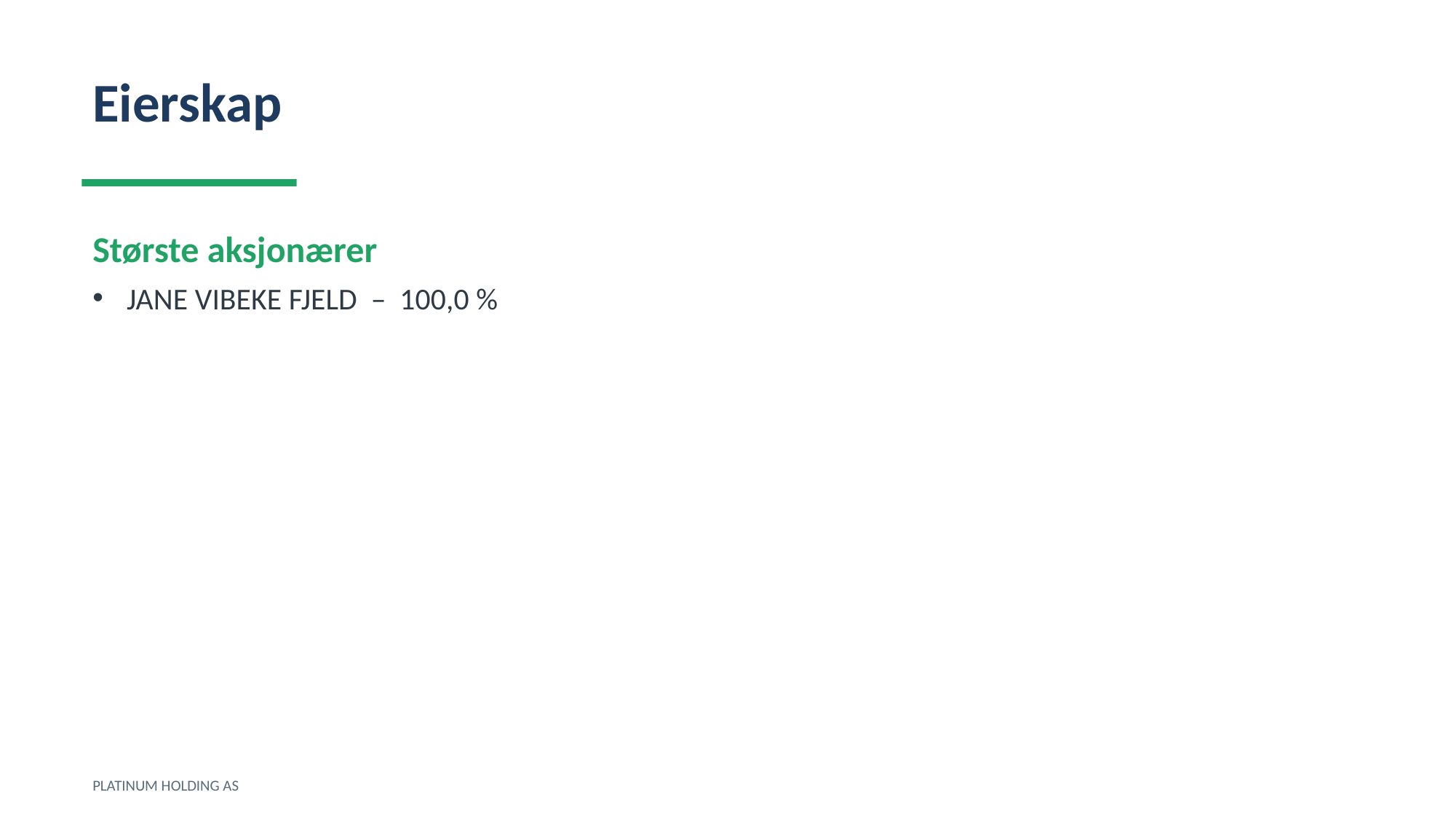

Eierskap

Største aksjonærer
JANE VIBEKE FJELD  –  100,0 %
PLATINUM HOLDING AS